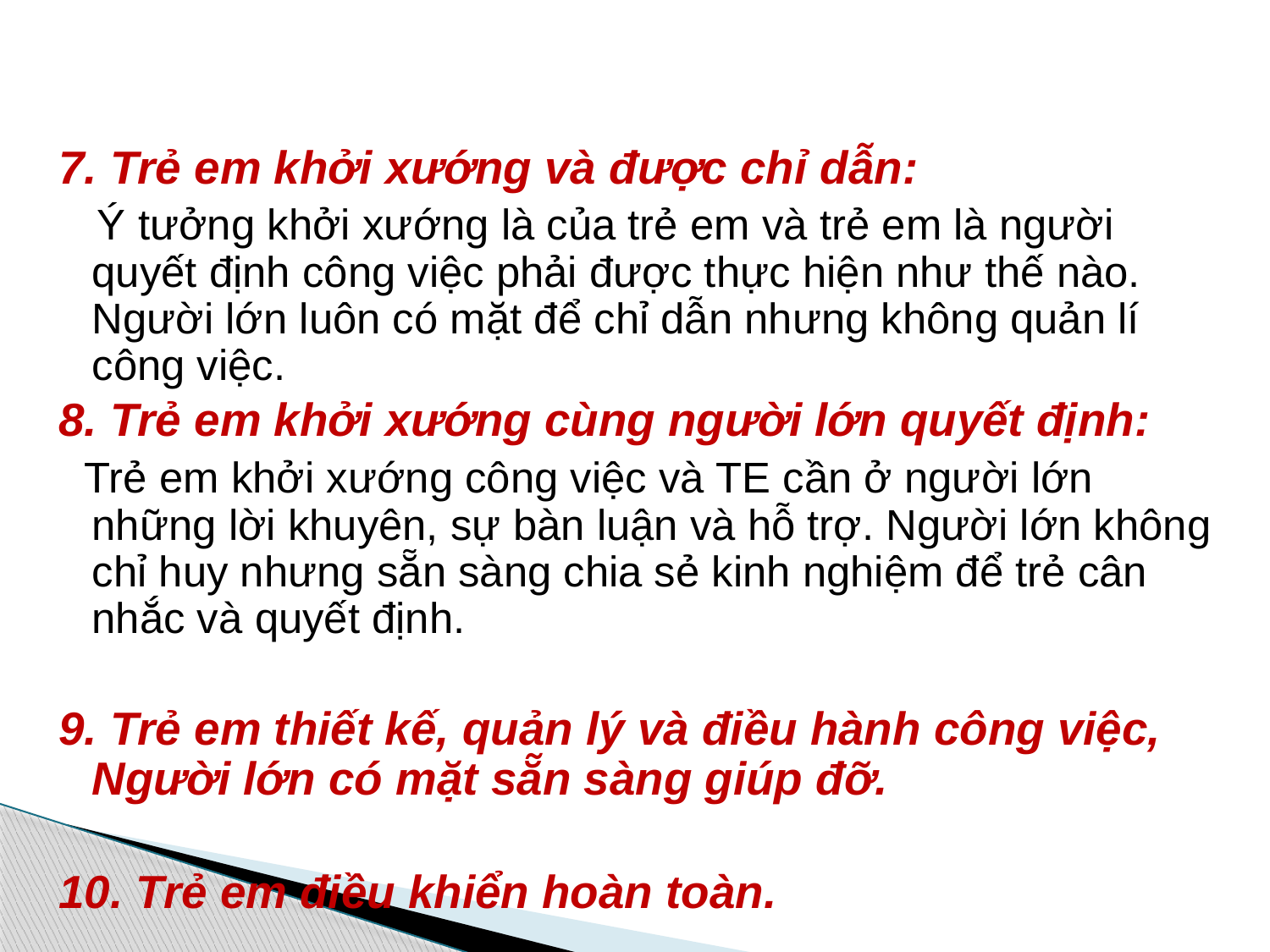

#
7. Trẻ em khởi xướng và được chỉ dẫn:
   Ý tưởng khởi xướng là của trẻ em và trẻ em là người quyết định công việc phải được thực hiện như thế nào. Người lớn luôn có mặt để chỉ dẫn nhưng không quản lí công việc.
8. Trẻ em khởi xướng cùng người lớn quyết định:
  Trẻ em khởi xướng công việc và TE cần ở người lớn những lời khuyên, sự bàn luận và hỗ trợ. Người lớn không chỉ huy nhưng sẵn sàng chia sẻ kinh nghiệm để trẻ cân nhắc và quyết định.

9. Trẻ em thiết kế, quản lý và điều hành công việc,  Người lớn có mặt sẵn sàng giúp đỡ.

10. Trẻ em điều khiển hoàn toàn.